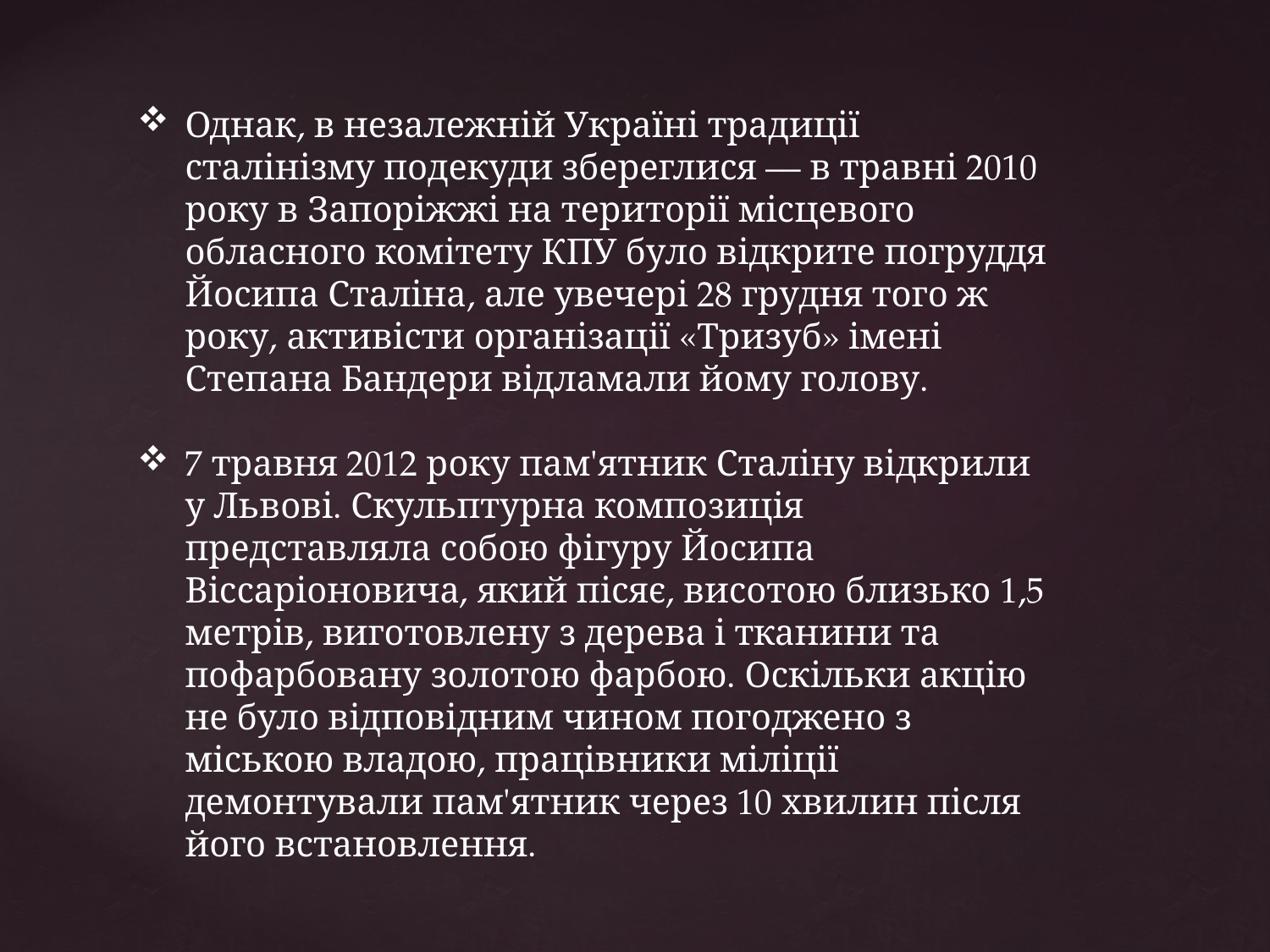

Однак, в незалежній Україні традиції сталінізму подекуди збереглися — в травні 2010 року в Запоріжжі на території місцевого обласного комітету КПУ було відкрите погруддя Йосипа Сталіна, але увечері 28 грудня того ж року, активісти організації «Тризуб» імені Степана Бандери відламали йому голову.

7 травня 2012 року пам'ятник Сталіну відкрили у Львові. Скульптурна композиція представляла собою фігуру Йосипа Віссаріоновича, який пісяє, висотою близько 1,5 метрів, виготовлену з дерева і тканини та пофарбовану золотою фарбою. Оскільки акцію не було відповідним чином погоджено з міською владою, працівники міліції демонтували пам'ятник через 10 хвилин після його встановлення.